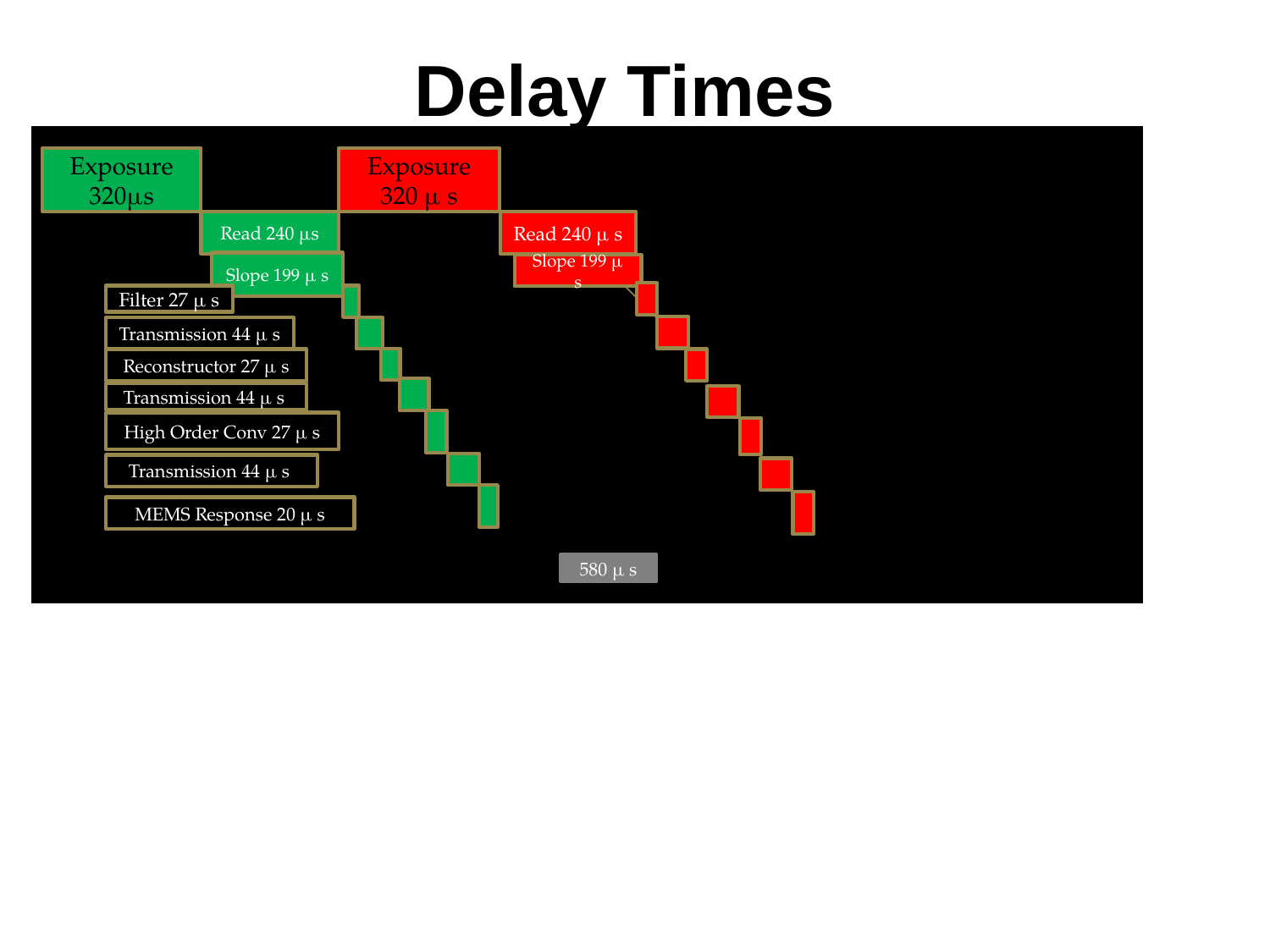

Delay Times

Exposure 320µs
Exposure 320 µ s
Read 240 µs
Read 240 µ s

Slope 199 µ s
Slope 199 µ s

Filter 27 µ s

Transmission 44 µ s

Reconstructor 27 µ s

Transmission 44 µ s

High Order Conv 27 µ s

Transmission 44 µ s

MEMS Response 20 µ s

580 µ s